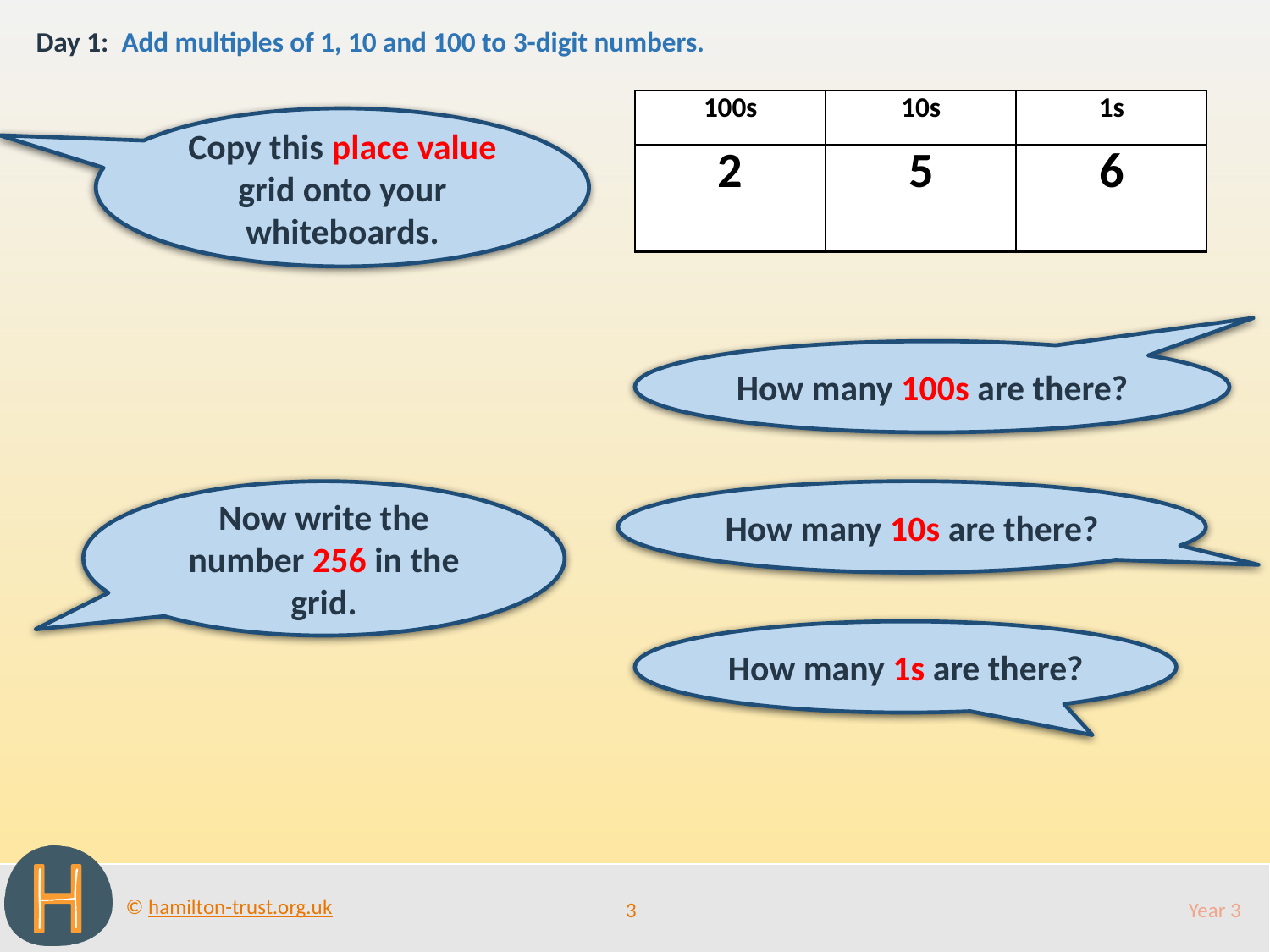

Day 1:  Add multiples of 1, 10 and 100 to 3-digit numbers.
| 100s | 10s | 1s |
| --- | --- | --- |
| 2 | 5 | 6 |
| 100s | 10s | 1s |
| --- | --- | --- |
|  |  |  |
Copy this place value grid onto your whiteboards.
How many 100s are there?
Now write the number 256 in the grid.
How many 10s are there?
How many 1s are there?
3
Year 3